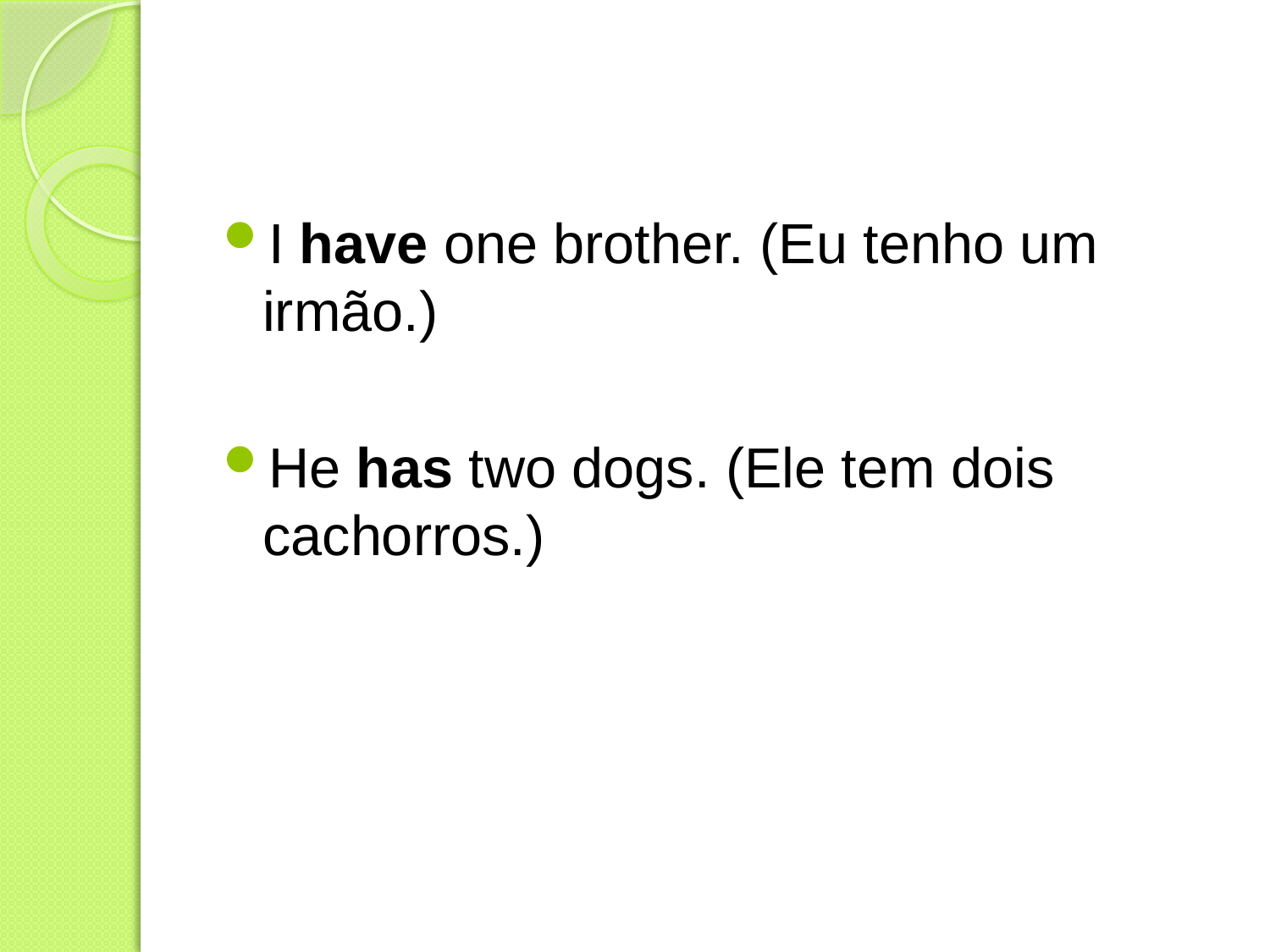

I have one brother. (Eu tenho um irmão.)

He has two dogs. (Ele tem dois cachorros.)